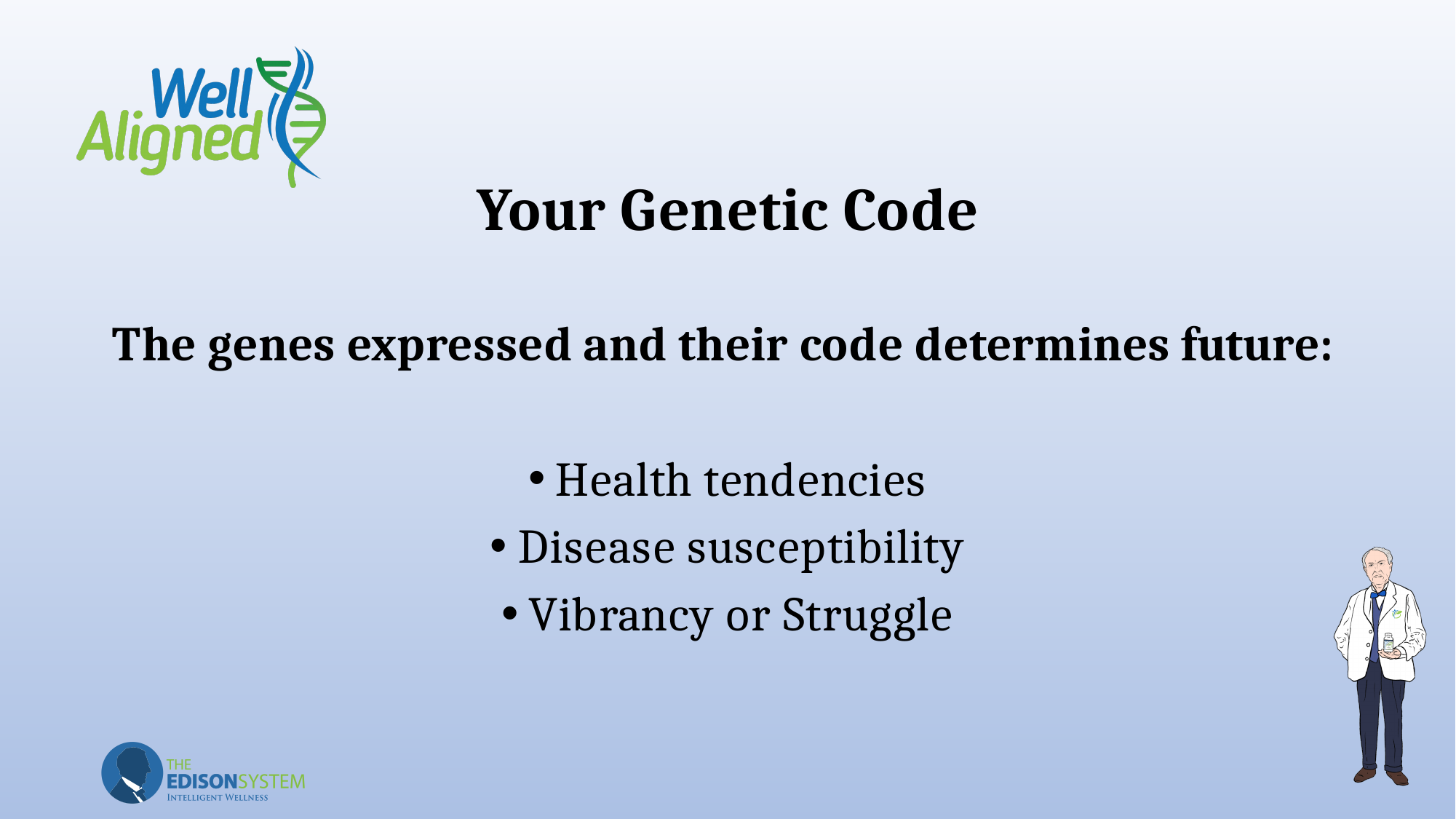

# Your Genetic Code
The genes expressed and their code determines future:

Health tendencies
Disease susceptibility
Vibrancy or Struggle